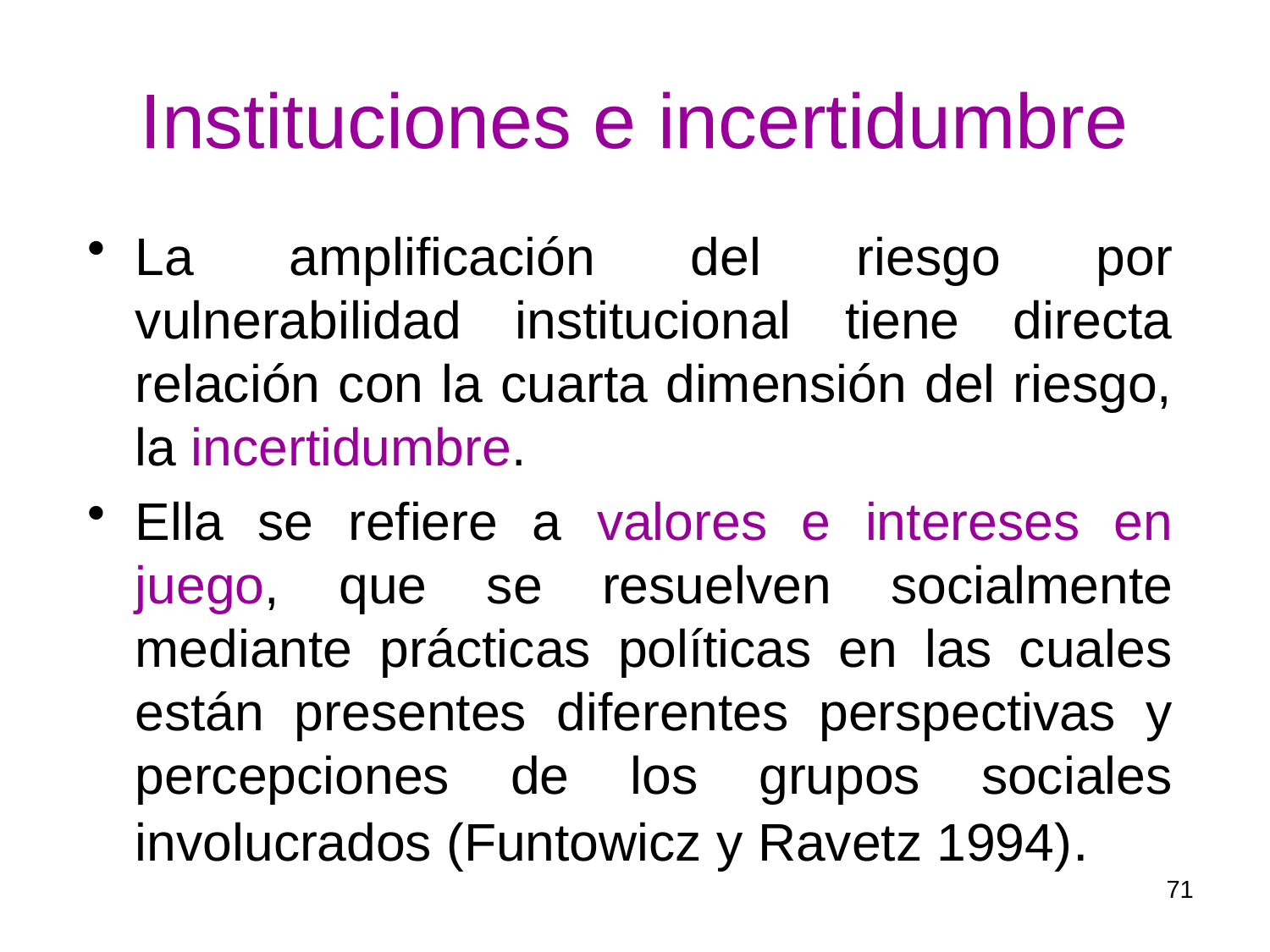

# Instituciones e incertidumbre
La amplificación del riesgo por vulnerabilidad institucional tiene directa relación con la cuarta dimensión del riesgo, la incertidumbre.
Ella se refiere a valores e intereses en juego, que se resuelven socialmente mediante prácticas políticas en las cuales están presentes diferentes perspectivas y percepciones de los grupos sociales involucrados (Funtowicz y Ravetz 1994).
71